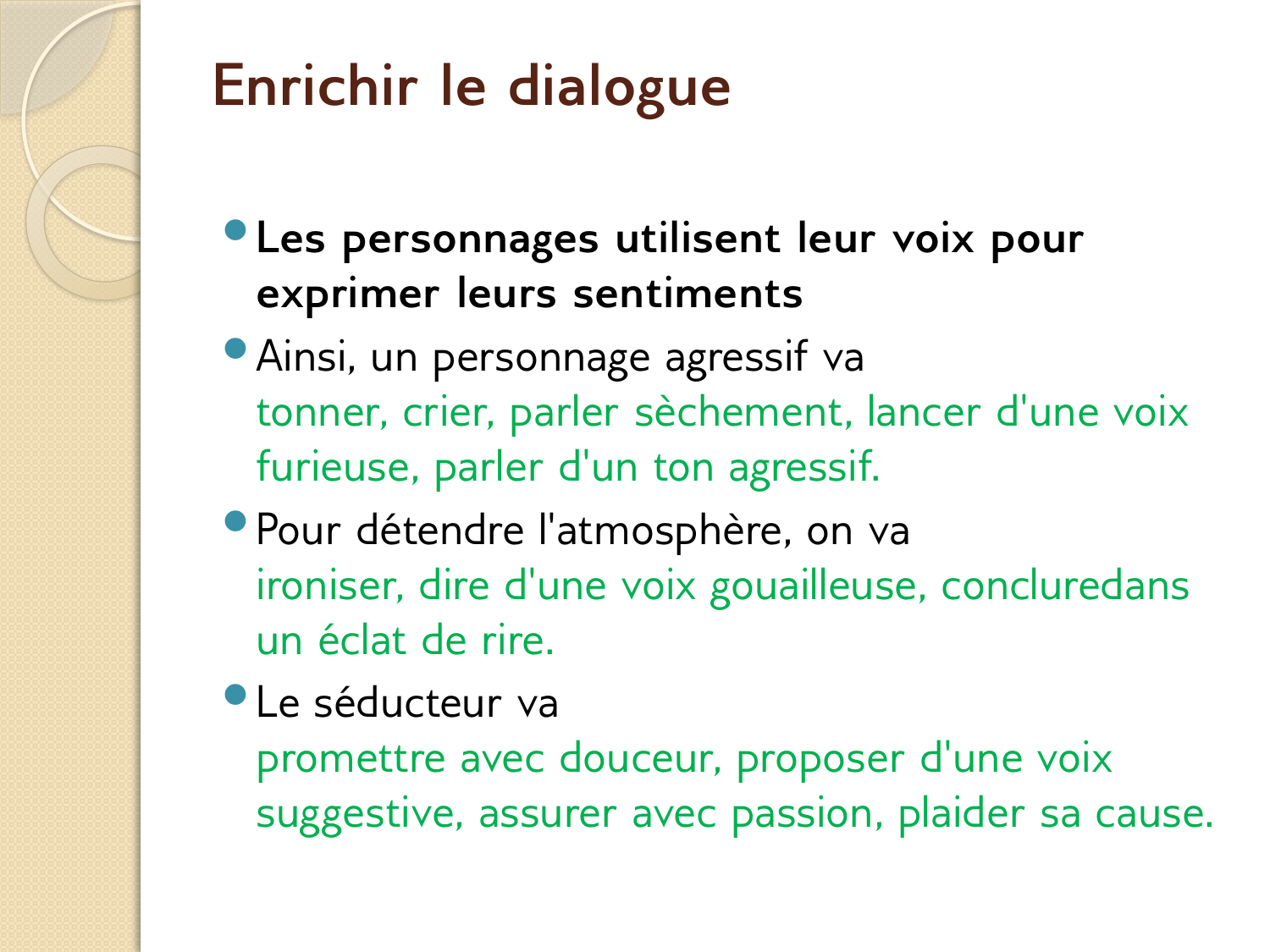

# Enrichir le dialogue
Les personnages utilisent leur voix pour exprimer leurs sentiments
Ainsi, un personnage agressif va
tonner, crier, parler sèchement, lancer d'une voix furieuse, parler d'un ton agressif.
Pour détendre l'atmosphère, on va
ironiser, dire d'une voix gouailleuse, concluredans un éclat de rire.
Le séducteur va
promettre avec douceur, proposer d'une voix suggestive, assurer avec passion, plaider sa cause.